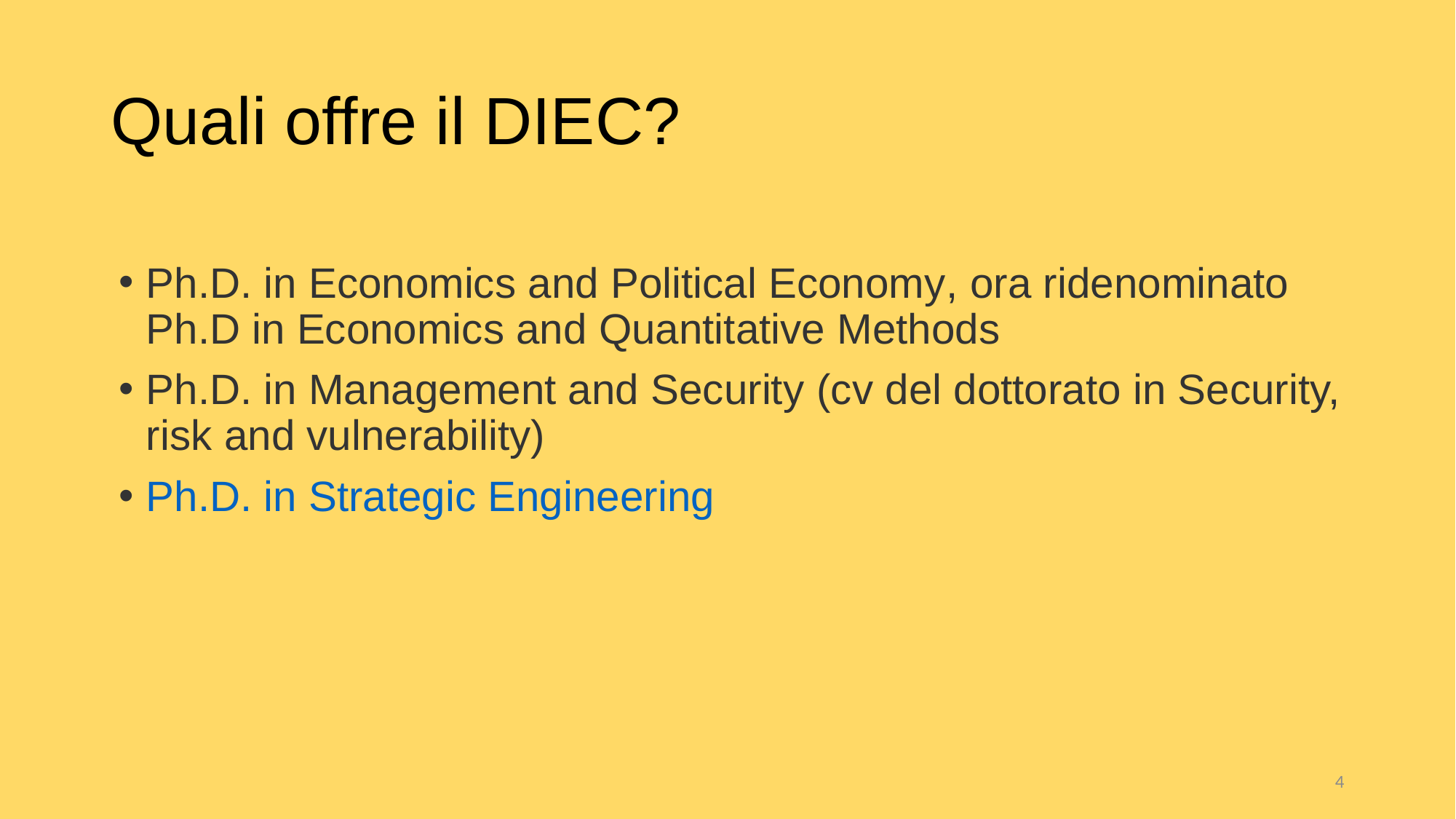

# Quali offre il DIEC?
Ph.D. in Economics and Political Economy, ora ridenominato Ph.D in Economics and Quantitative Methods
Ph.D. in Management and Security (cv del dottorato in Security, risk and vulnerability)
Ph.D. in Strategic Engineering

4